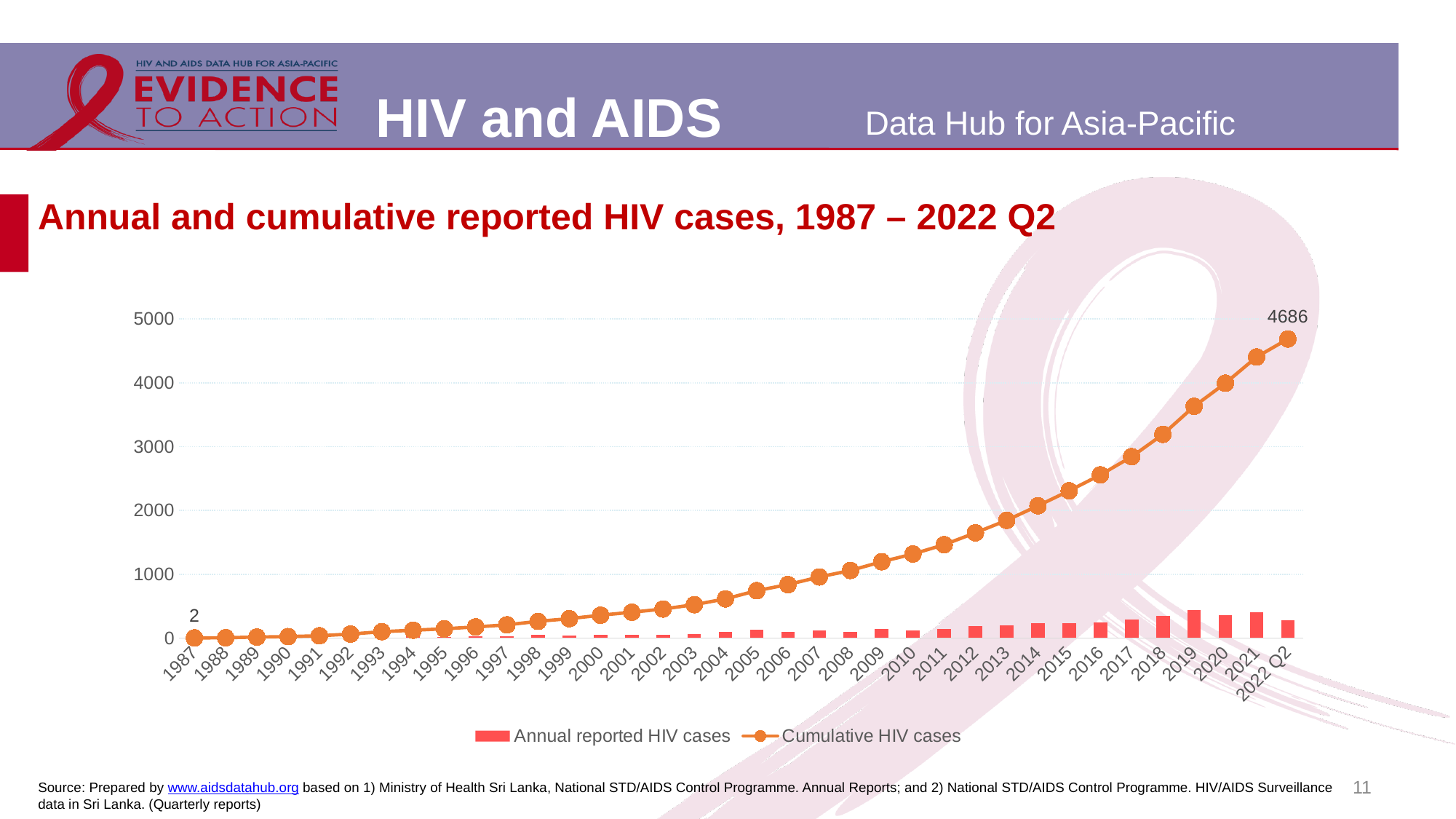

# Annual and cumulative reported HIV cases, 1987 – 2022 Q2

### Chart

| Category | Annual reported HIV cases | Cumulative HIV cases |
|---|---|---|
| 1987 | 2.0 | 2.0 |
| 1988 | 3.0 | 5.0 |
| 1989 | 11.0 | 16.0 |
| 1990 | 7.0 | 23.0 |
| 1991 | 13.0 | 36.0 |
| 1992 | 27.0 | 63.0 |
| 1993 | 37.0 | 100.0 |
| 1994 | 23.0 | 123.0 |
| 1995 | 22.0 | 145.0 |
| 1996 | 30.0 | 175.0 |
| 1997 | 32.0 | 207.0 |
| 1998 | 55.0 | 262.0 |
| 1999 | 42.0 | 304.0 |
| 2000 | 54.0 | 358.0 |
| 2001 | 47.0 | 405.0 |
| 2002 | 50.0 | 455.0 |
| 2003 | 68.0 | 523.0 |
| 2004 | 91.0 | 614.0 |
| 2005 | 129.0 | 743.0 |
| 2006 | 95.0 | 838.0 |
| 2007 | 119.0 | 957.0 |
| 2008 | 102.0 | 1059.0 |
| 2009 | 137.0 | 1196.0 |
| 2010 | 121.0 | 1317.0 |
| 2011 | 146.0 | 1463.0 |
| 2012 | 186.0 | 1649.0 |
| 2013 | 196.0 | 1845.0 |
| 2014 | 228.0 | 2073.0 |
| 2015 | 235.0 | 2308.0 |
| 2016 | 249.0 | 2557.0 |
| 2017 | 285.0 | 2842.0 |
| 2018 | 350.0 | 3192.0 |
| 2019 | 439.0 | 3631.0 |
| 2020 | 363.0 | 3994.0 |
| 2021 | 410.0 | 4404.0 |
| 2022 Q2 | 282.0 | 4686.0 |
11
Source: Prepared by www.aidsdatahub.org based on 1) Ministry of Health Sri Lanka, National STD/AIDS Control Programme. Annual Reports; and 2) National STD/AIDS Control Programme. HIV/AIDS Surveillance data in Sri Lanka. (Quarterly reports)